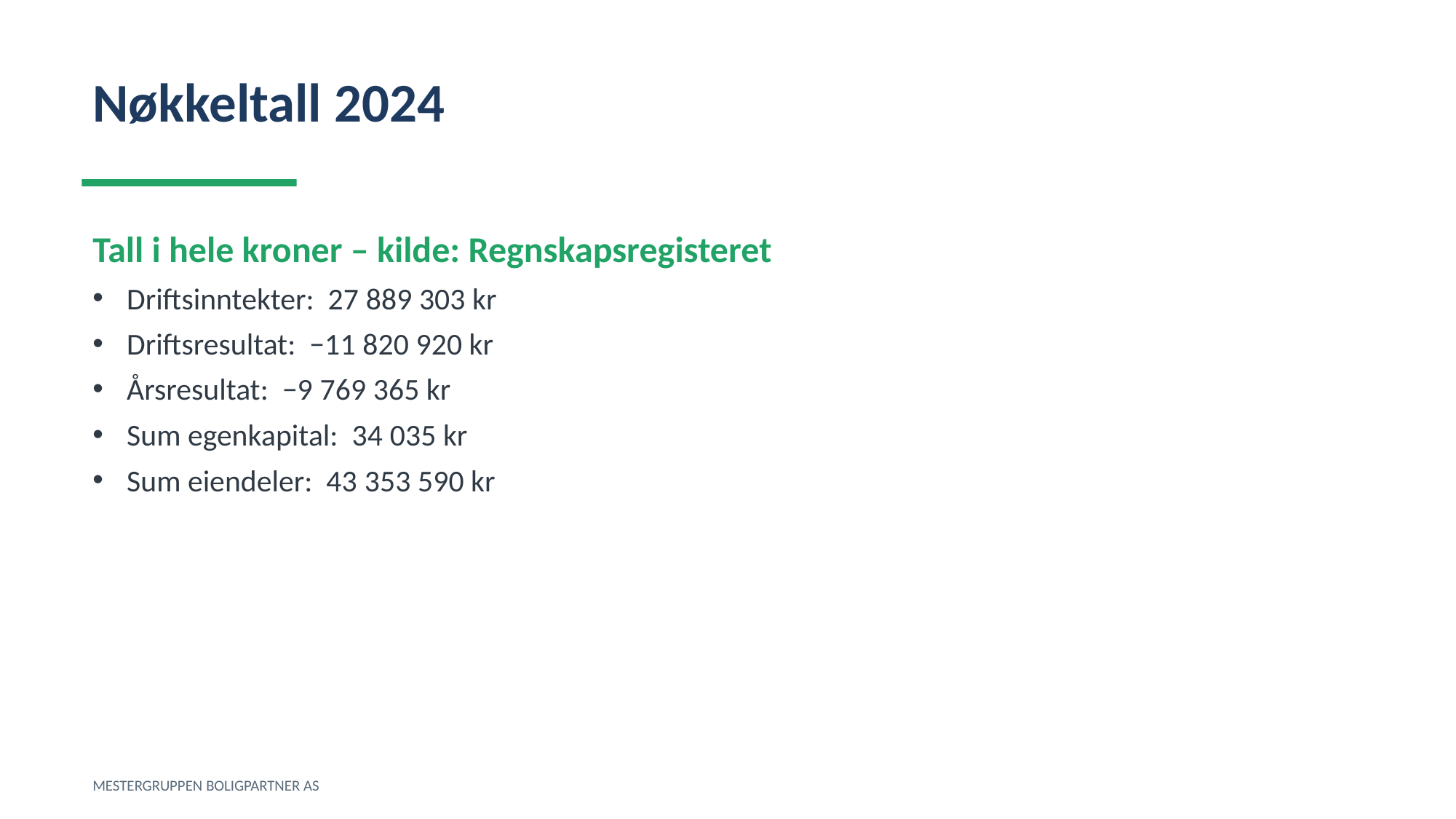

Nøkkeltall 2024

Tall i hele kroner – kilde: Regnskapsregisteret
Driftsinntekter:  27 889 303 kr
Driftsresultat:  −11 820 920 kr
Årsresultat:  −9 769 365 kr
Sum egenkapital:  34 035 kr
Sum eiendeler:  43 353 590 kr
MESTERGRUPPEN BOLIGPARTNER AS